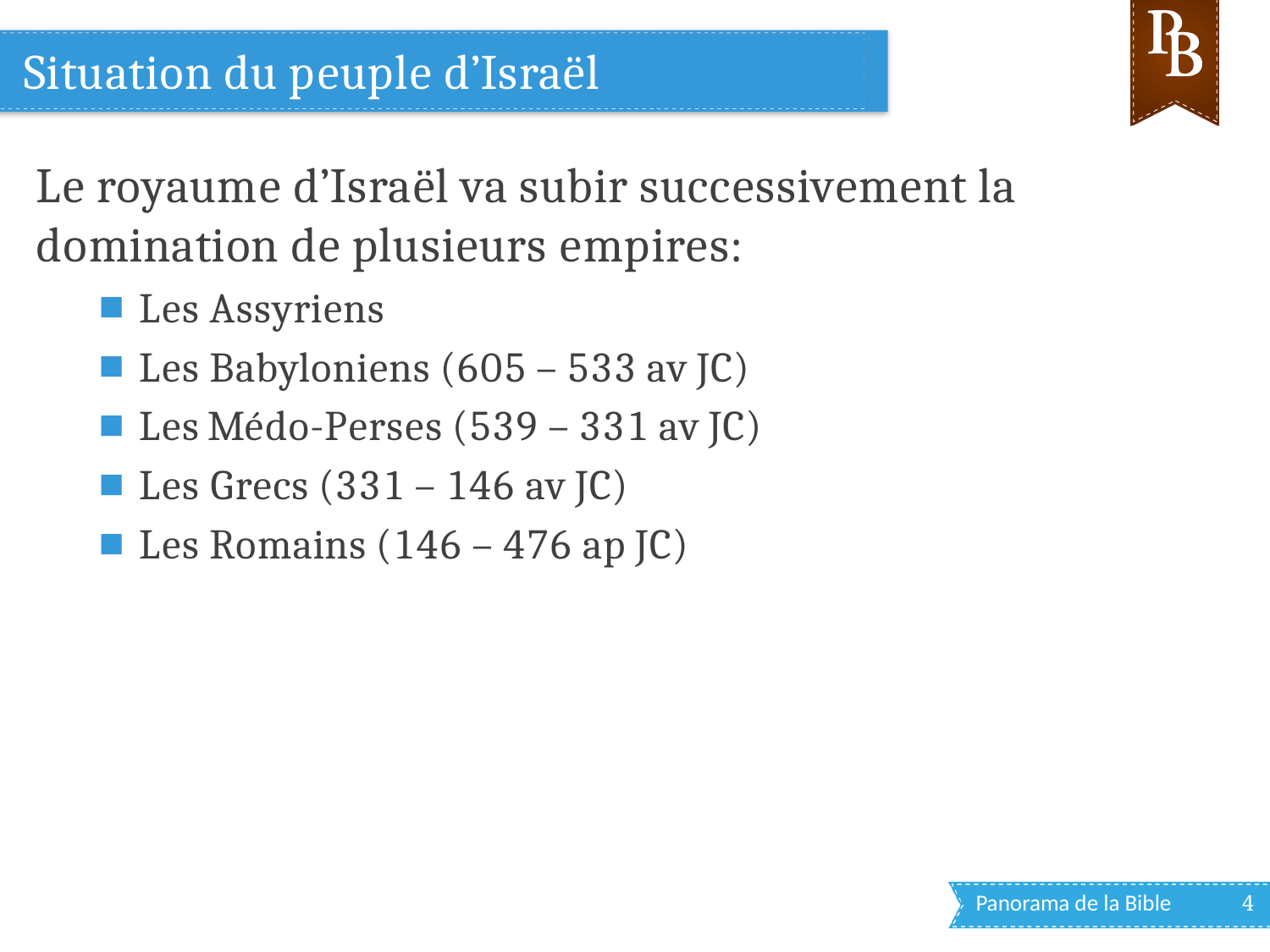

# Situation du peuple d’Israël
Le royaume d’Israël va subir successivement la domination de plusieurs empires:
Les Assyriens
Les Babyloniens (605 – 533 av JC)
Les Médo-Perses (539 – 331 av JC)
Les Grecs (331 – 146 av JC)
Les Romains (146 – 476 ap JC)